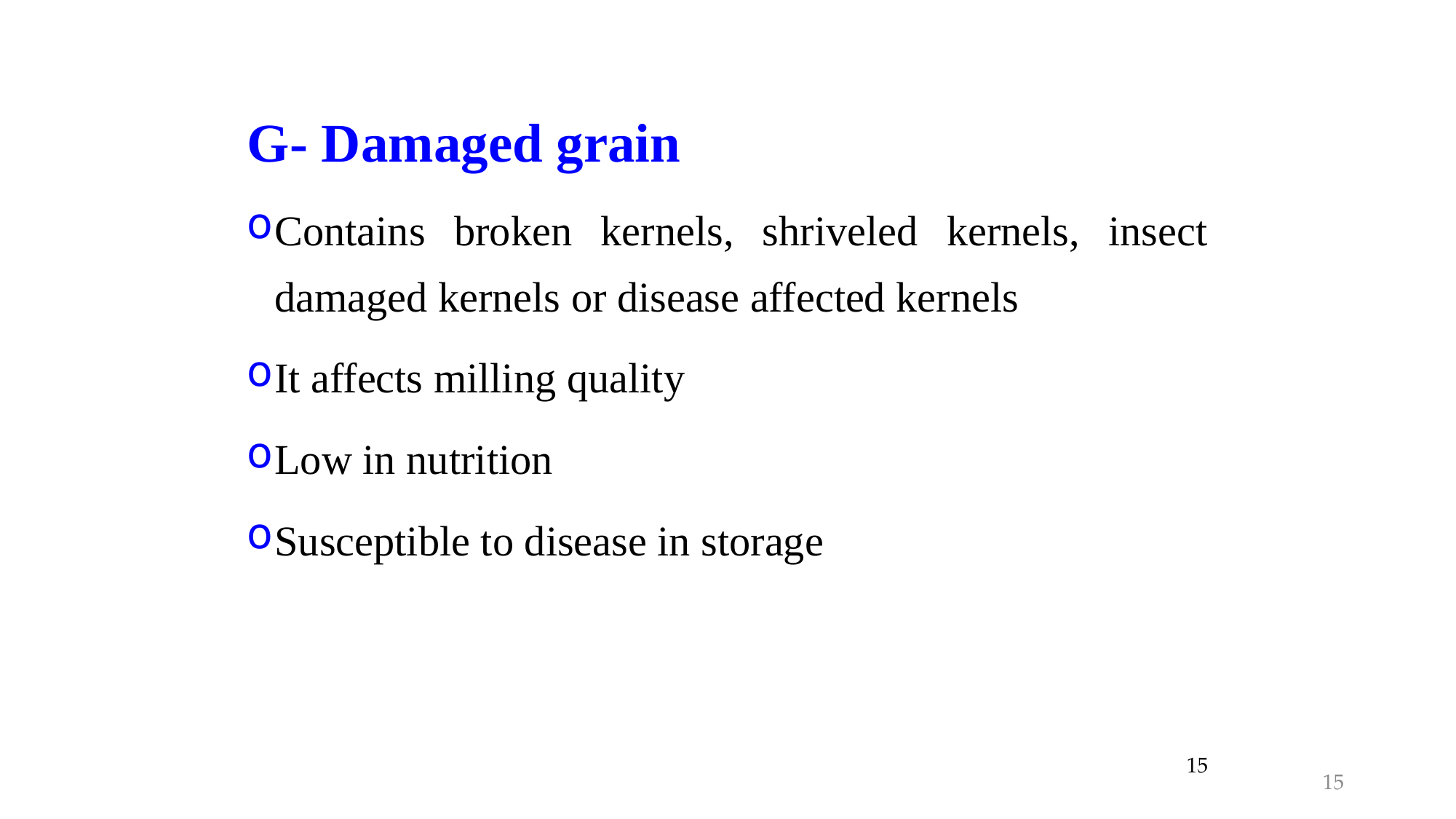

G- Damaged grain
Contains broken kernels, shriveled kernels, insect damaged kernels or disease affected kernels
It affects milling quality
Low in nutrition
Susceptible to disease in storage

15
15